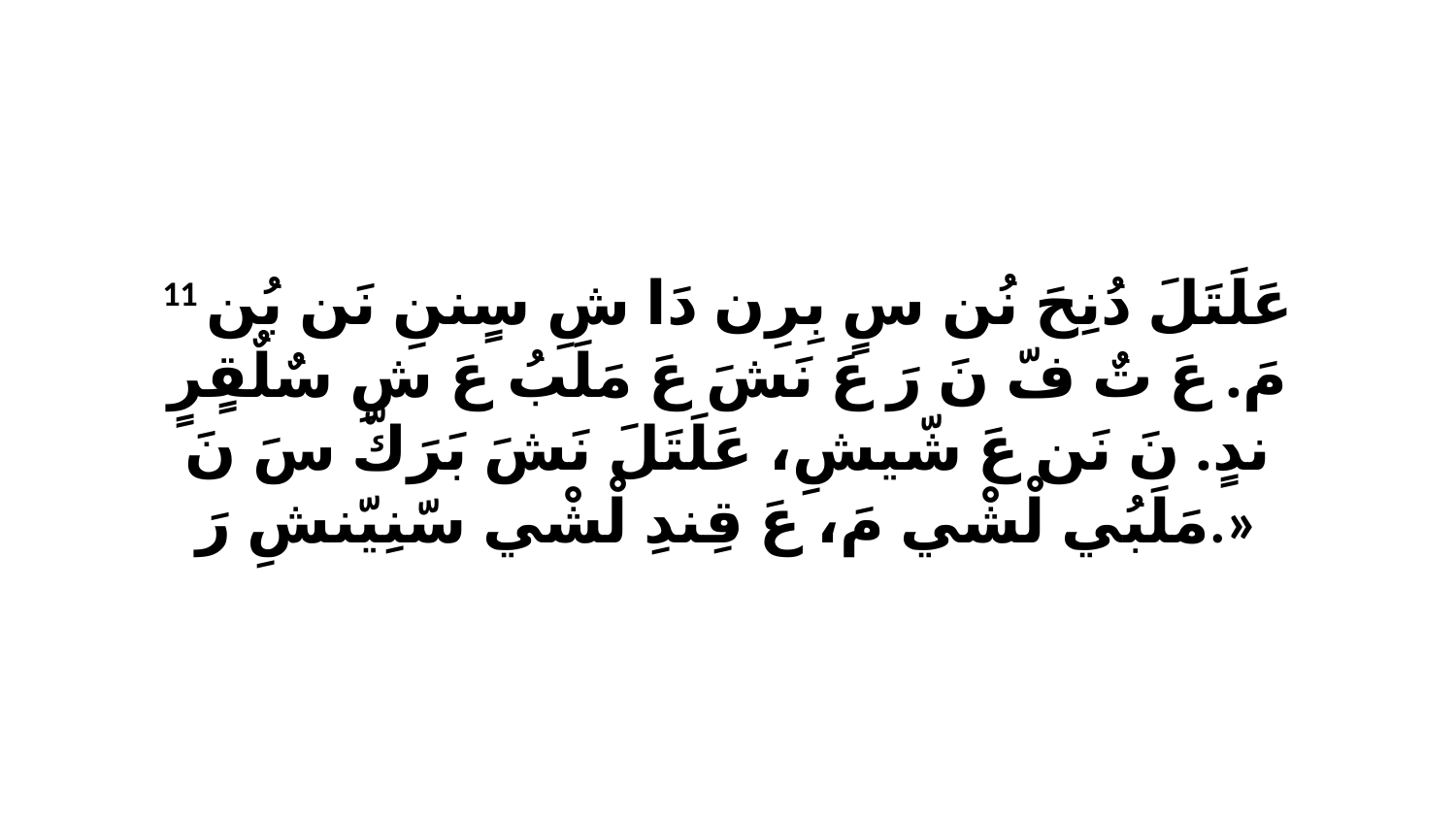

11 عَلَتَلَ دُنِحَ نُن سٍ بِرِن دَا شِ سٍننِ نَن بُن مَ. عَ تٌ فّ نَ رَ عَ نَشَ عَ مَلَبُ عَ شِ سٌلٌقٍرٍ ندٍ. نَ نَن عَ شّيشِ، عَلَتَلَ نَشَ بَرَكّ سَ نَ مَلَبُي لْشْي مَ، عَ قِندِ لْشْي سّنِيّنشِ رَ.»